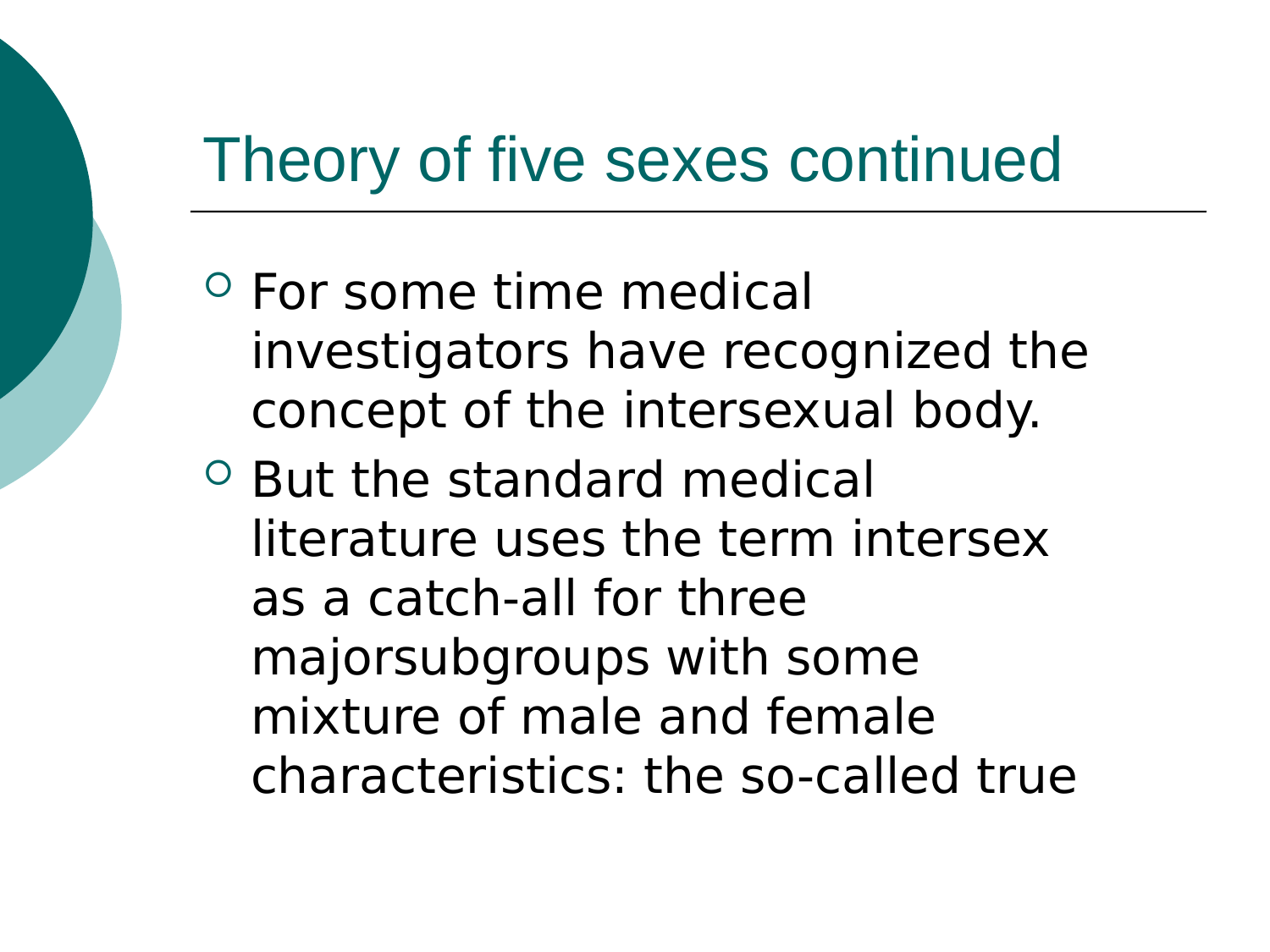

# Theory of five sexes continued
For some time medical investigators have recognized the concept of the intersexual body.
But the standard medical literature uses the term intersex as a catch-all for three majorsubgroups with some mixture of male and female characteristics: the so-called true